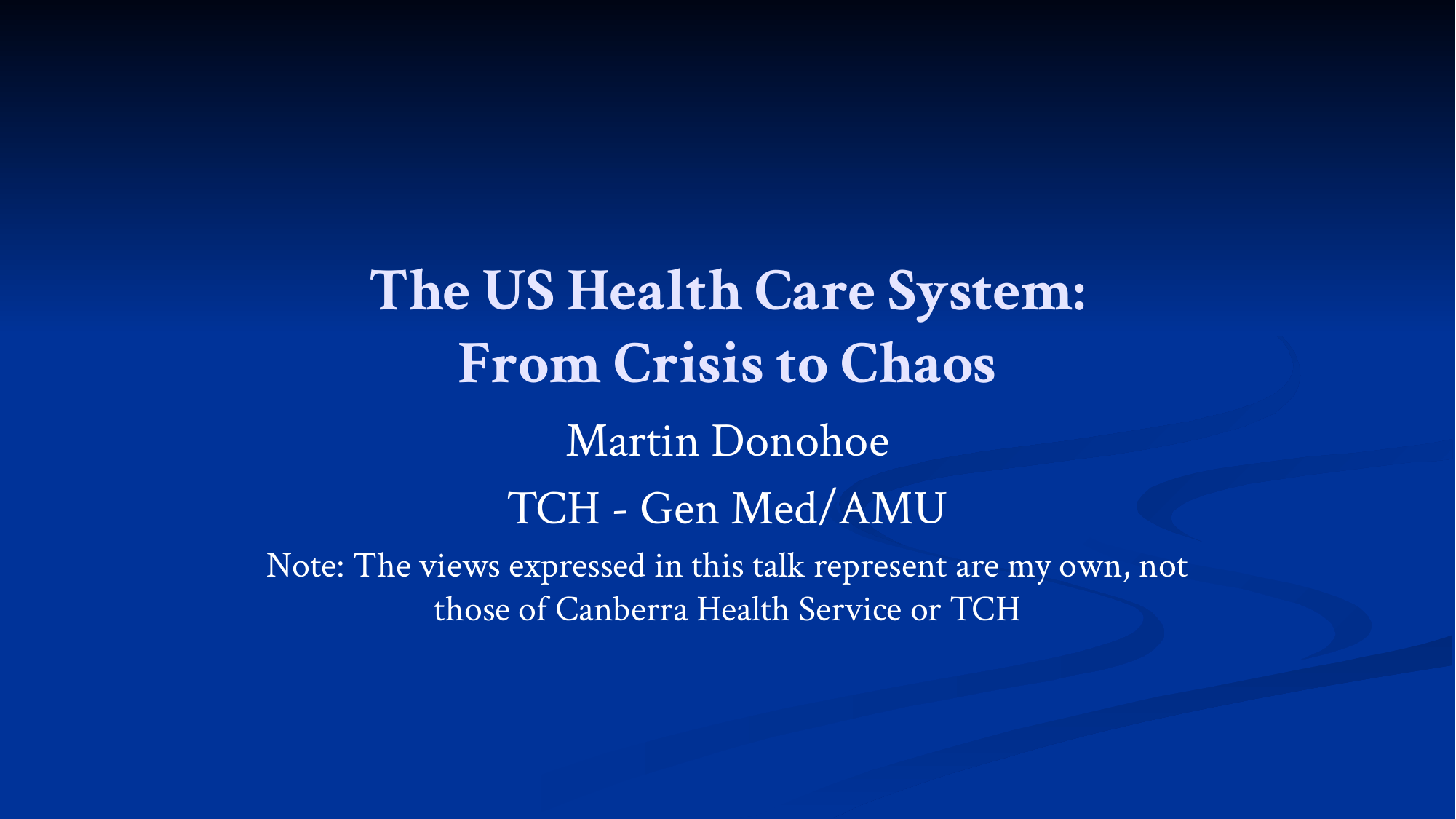

# The US Health Care System: From Crisis to Chaos
Martin Donohoe
TCH - Gen Med/AMU
Note: The views expressed in this talk represent are my own, not those of Canberra Health Service or TCH